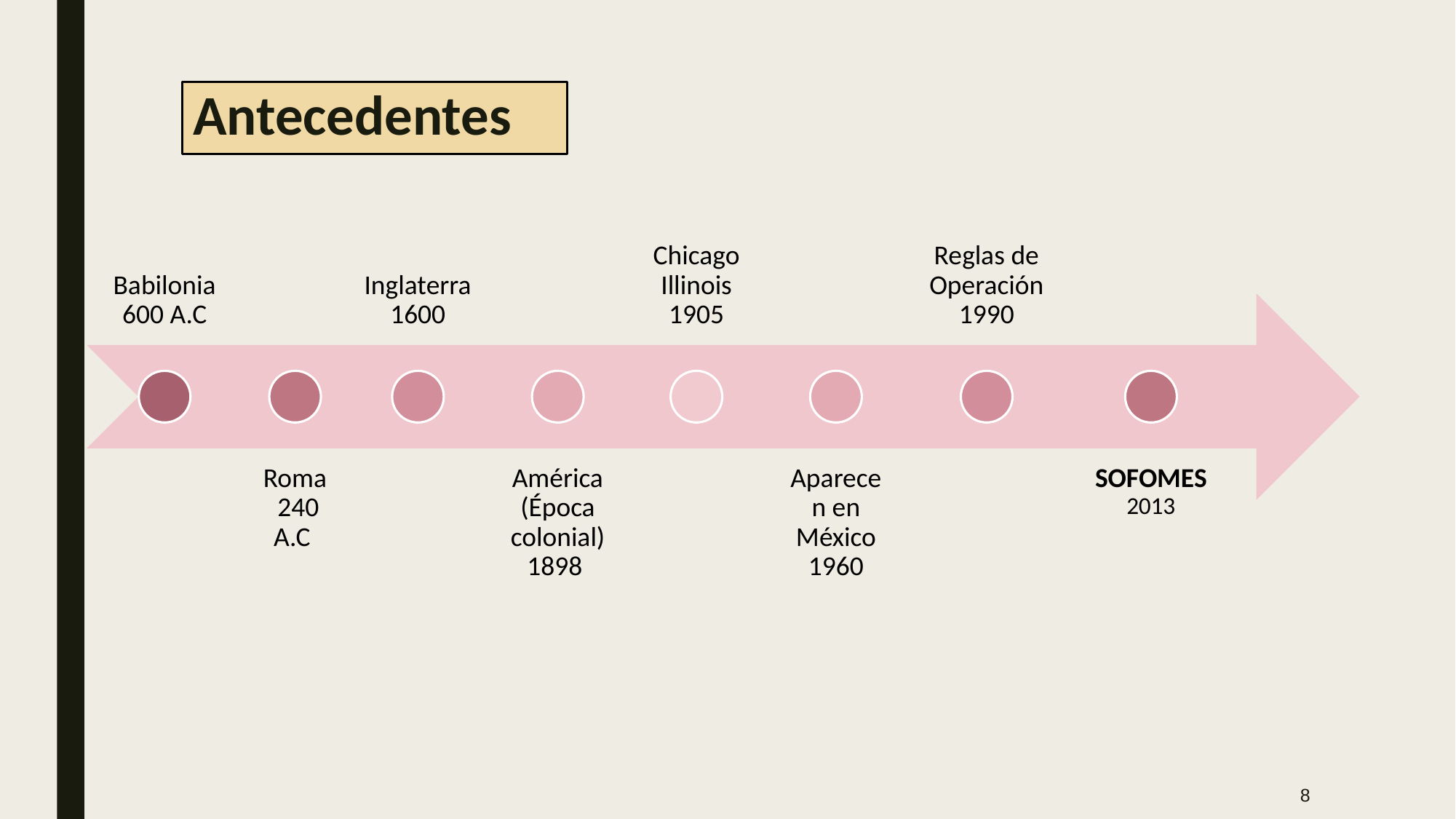

# Antecedentes
Babilonia 600 A.C
Roma  240 A.C
Inglaterra 1600
América (Época colonial) 1898
Chicago Illinois 1905
Aparecen en México 1960
Reglas de Operación 1990
SOFOMES 2013
8